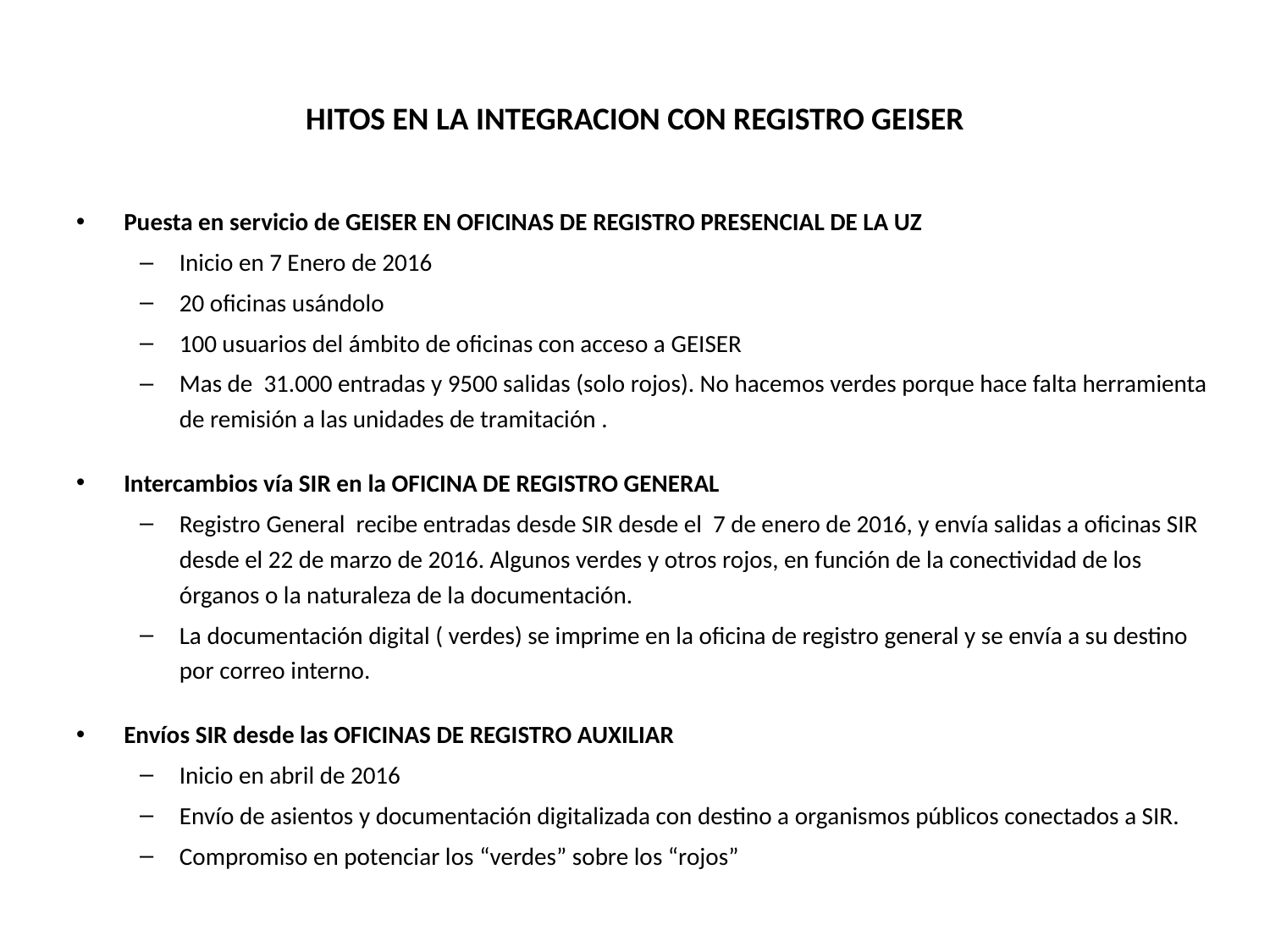

# HITOS EN LA INTEGRACION CON REGISTRO GEISER
Puesta en servicio de GEISER EN OFICINAS DE REGISTRO PRESENCIAL DE LA UZ
Inicio en 7 Enero de 2016
20 oficinas usándolo
100 usuarios del ámbito de oficinas con acceso a GEISER
Mas de  31.000 entradas y 9500 salidas (solo rojos). No hacemos verdes porque hace falta herramienta de remisión a las unidades de tramitación .
Intercambios vía SIR en la OFICINA DE REGISTRO GENERAL
Registro General  recibe entradas desde SIR desde el  7 de enero de 2016, y envía salidas a oficinas SIR desde el 22 de marzo de 2016. Algunos verdes y otros rojos, en función de la conectividad de los órganos o la naturaleza de la documentación.
La documentación digital ( verdes) se imprime en la oficina de registro general y se envía a su destino por correo interno.
Envíos SIR desde las OFICINAS DE REGISTRO AUXILIAR
Inicio en abril de 2016
Envío de asientos y documentación digitalizada con destino a organismos públicos conectados a SIR.
Compromiso en potenciar los “verdes” sobre los “rojos”